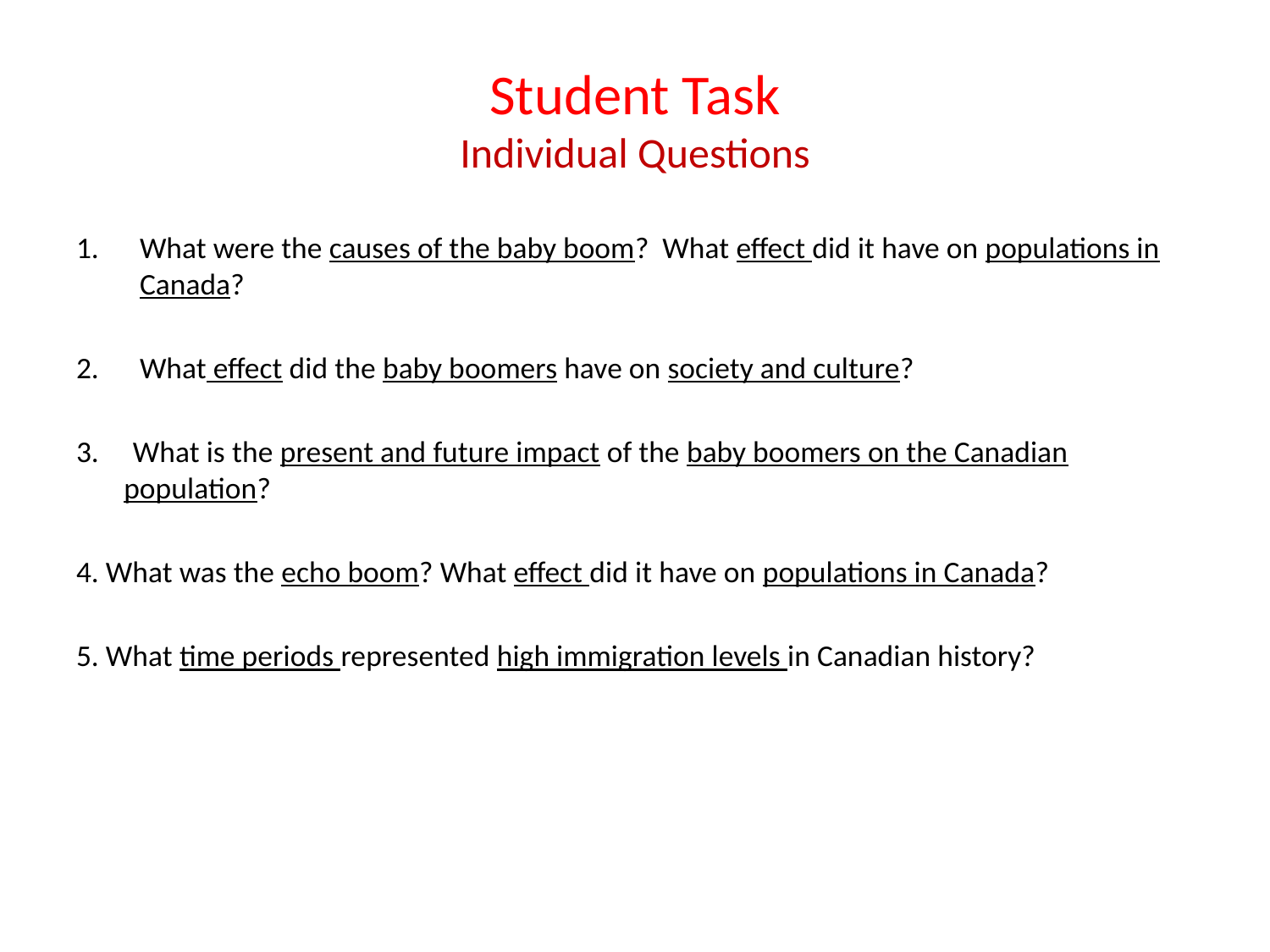

# Student Task Individual Questions
What were the causes of the baby boom?  What effect did it have on populations in Canada?

What effect did the baby boomers have on society and culture?

3.     What is the present and future impact of the baby boomers on the Canadian population?

4. What was the echo boom? What effect did it have on populations in Canada?

5. What time periods represented high immigration levels in Canadian history?